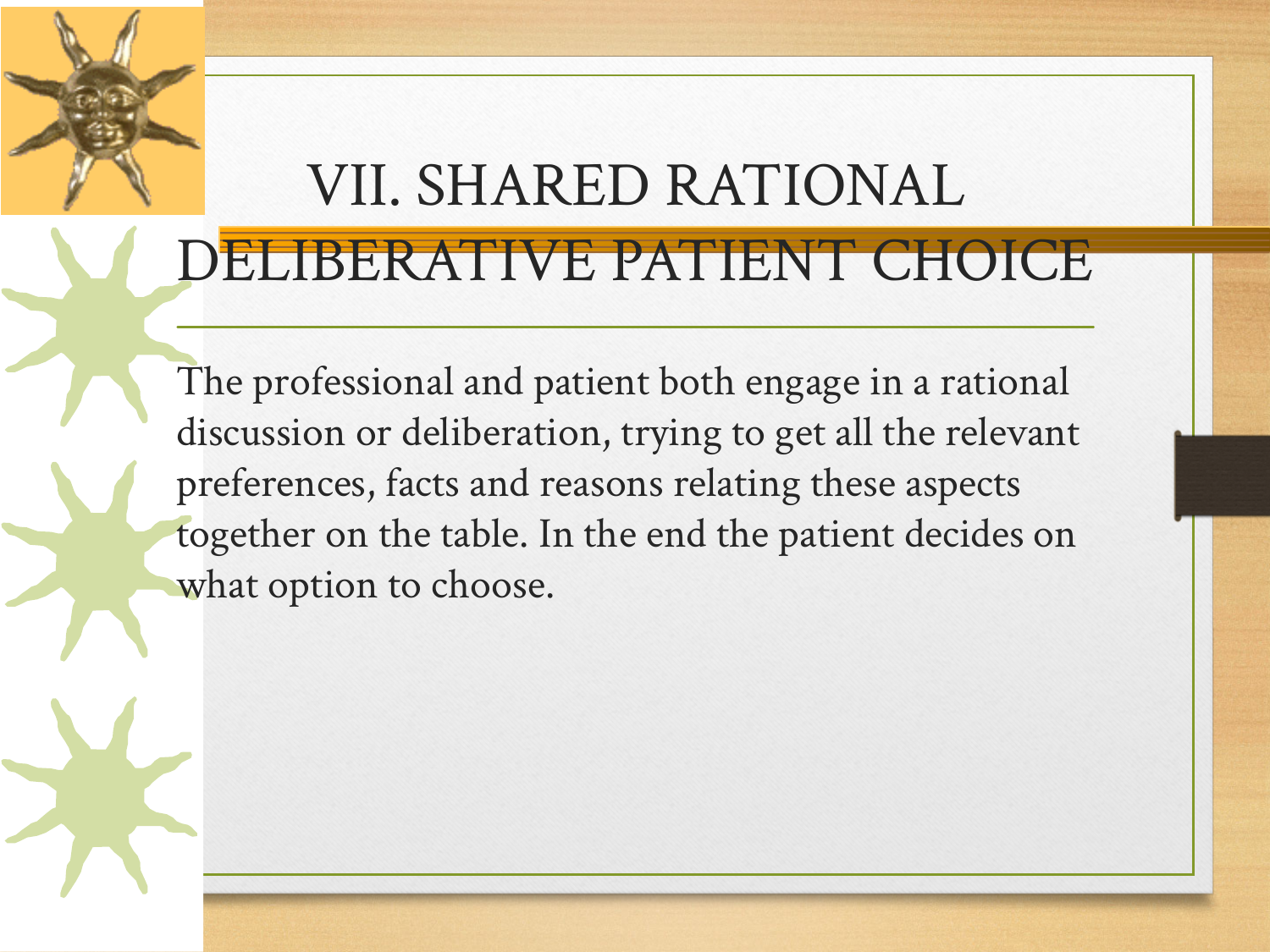

# VII. SHARED RATIONAL DELIBERATIVE PATIENT CHOICE
The professional and patient both engage in a rational discussion or deliberation, trying to get all the relevant preferences, facts and reasons relating these aspects together on the table. In the end the patient decides on what option to choose.